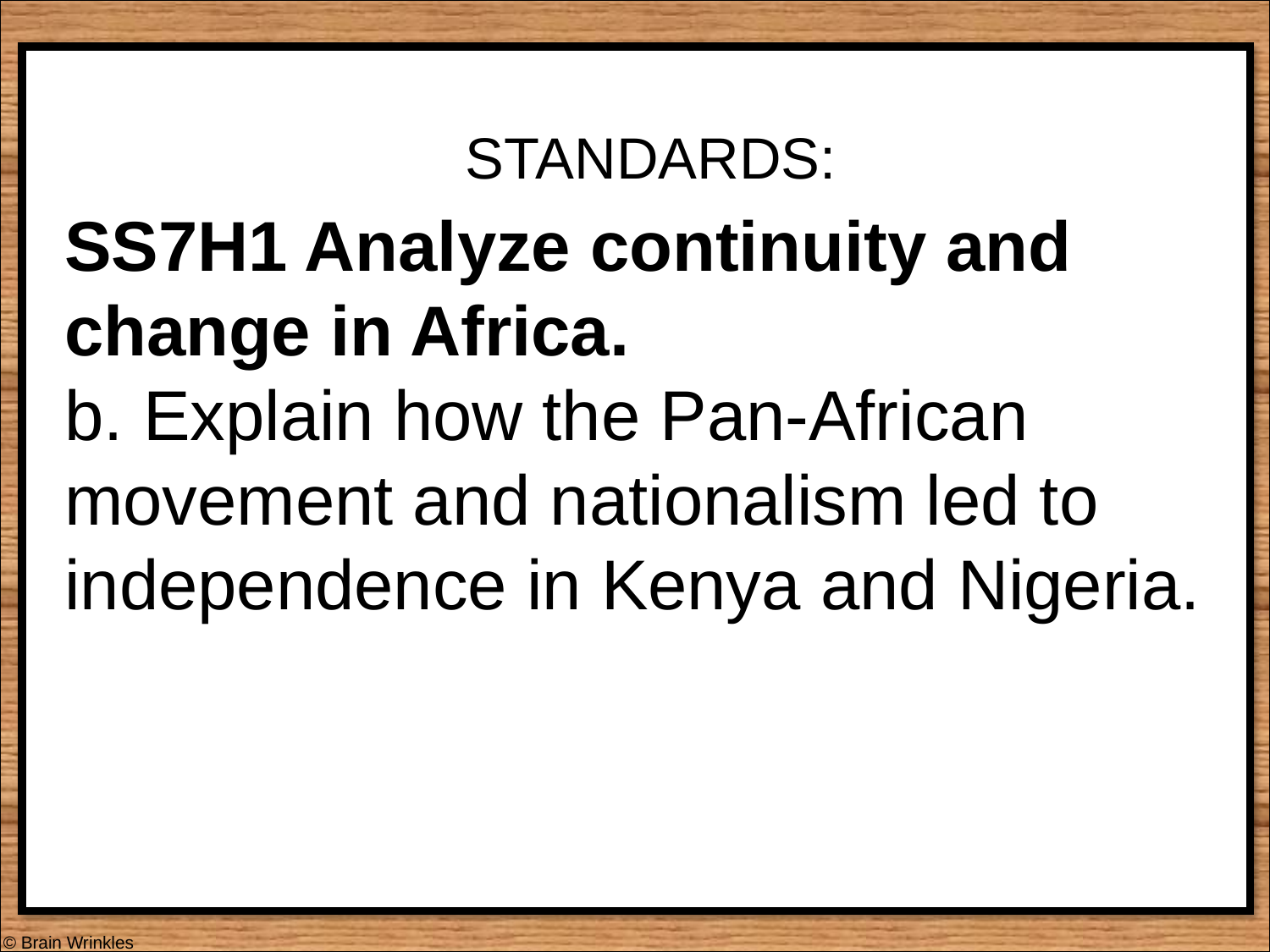

STANDARDS:
SS7H1 Analyze continuity and change in Africa.
b. Explain how the Pan-African movement and nationalism led to independence in Kenya and Nigeria.

© Brain Wrinkles